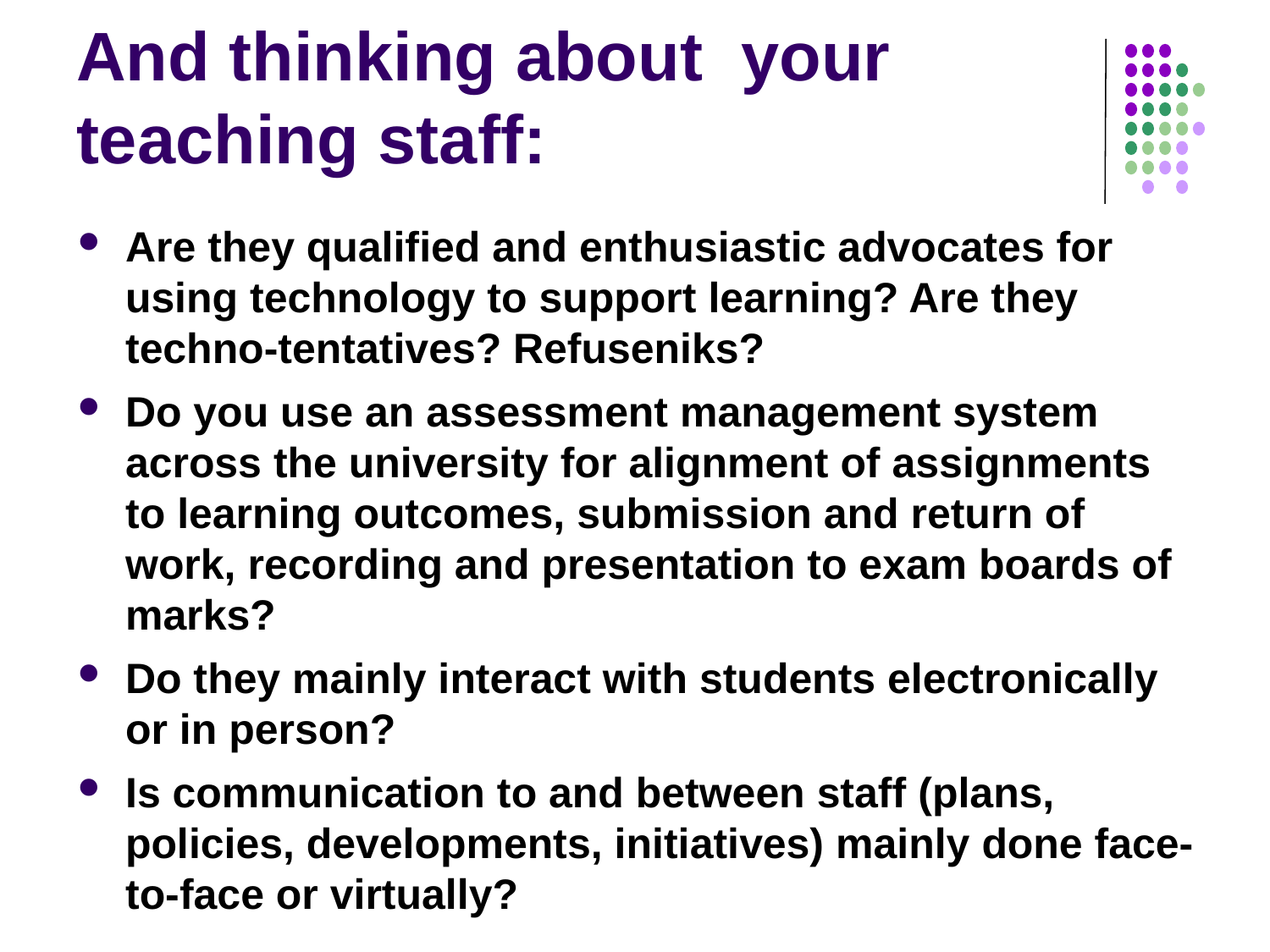

# And thinking about  your teaching staff:
Are they qualified and enthusiastic advocates for using technology to support learning? Are they techno-tentatives? Refuseniks?
Do you use an assessment management system across the university for alignment of assignments to learning outcomes, submission and return of work, recording and presentation to exam boards of marks?
Do they mainly interact with students electronically or in person?
Is communication to and between staff (plans, policies, developments, initiatives) mainly done face-to-face or virtually?